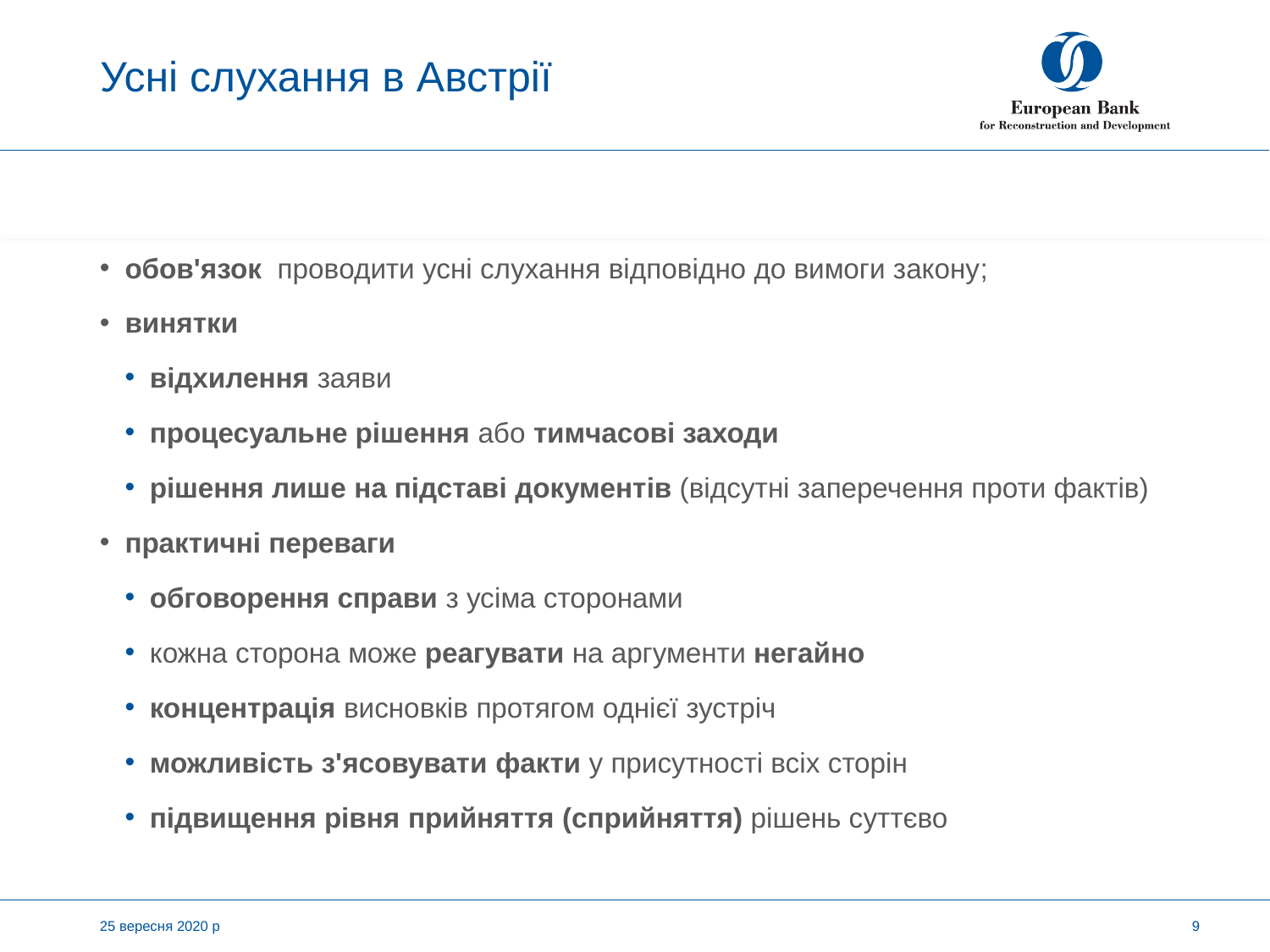

# Усні слухання в Австрії
обов'язок  проводити усні слухання відповідно до вимоги закону;
винятки
відхилення заяви
процесуальне рішення або тимчасові заходи
рішення лише на підставі документів (відсутні заперечення проти фактів)
практичні переваги
обговорення справи з усіма сторонами
кожна сторона може реагувати на аргументи негайно
концентрація висновків протягом однієї зустріч
можливість з'ясовувати факти у присутності всіх сторін
підвищення рівня прийняття (сприйняття) рішень суттєво

25 вересня 2020 р
9